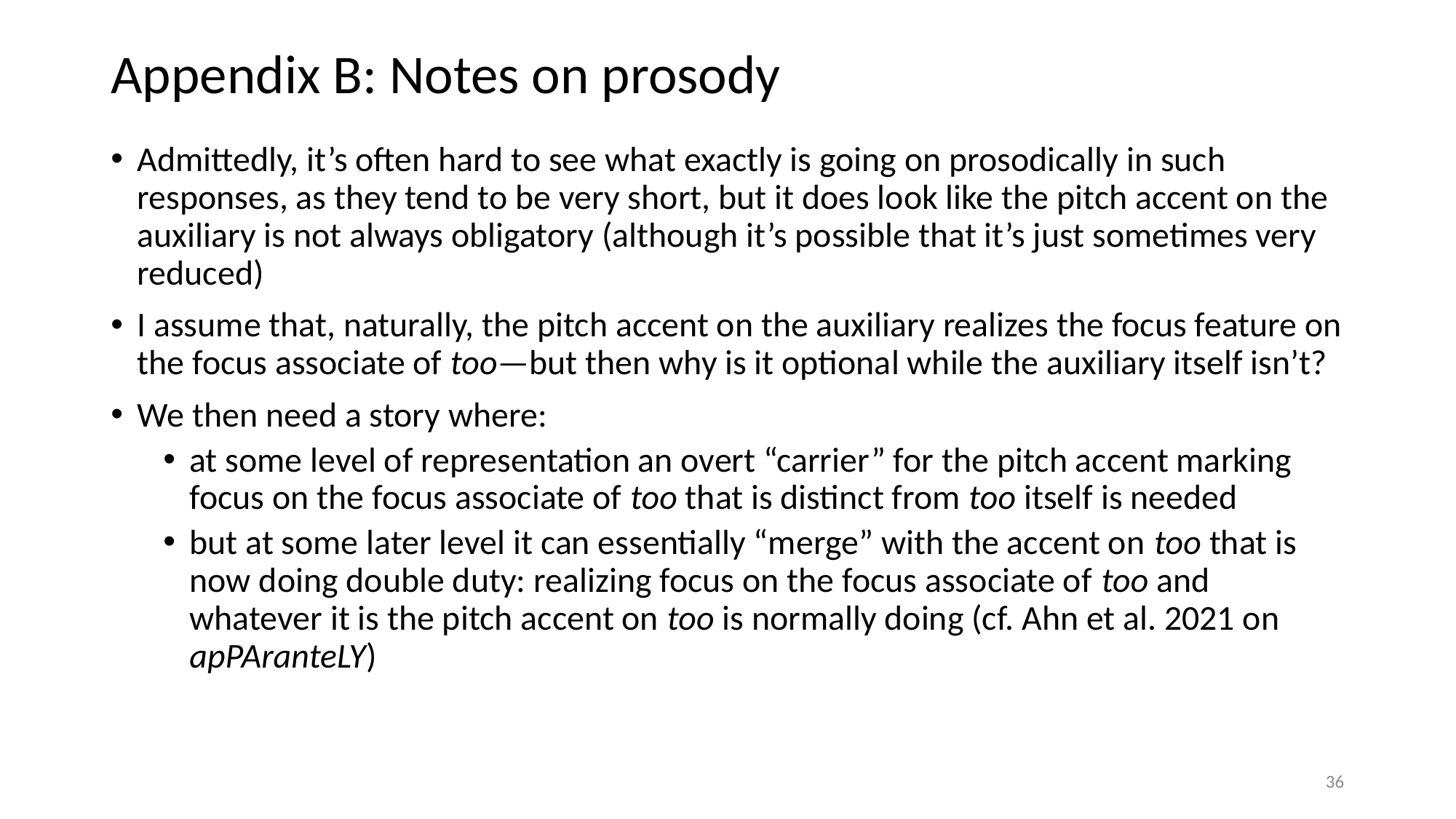

Appendix B: Notes on prosody
Admittedly, it’s often hard to see what exactly is going on prosodically in such responses, as they tend to be very short, but it does look like the pitch accent on the auxiliary is not always obligatory (although it’s possible that it’s just sometimes very reduced)
I assume that, naturally, the pitch accent on the auxiliary realizes the focus feature on the focus associate of too—but then why is it optional while the auxiliary itself isn’t?
We then need a story where:
at some level of representation an overt “carrier” for the pitch accent marking focus on the focus associate of too that is distinct from too itself is needed
but at some later level it can essentially “merge” with the accent on too that is now doing double duty: realizing focus on the focus associate of too and whatever it is the pitch accent on too is normally doing (cf. Ahn et al. 2021 on apPAranteLY)

36